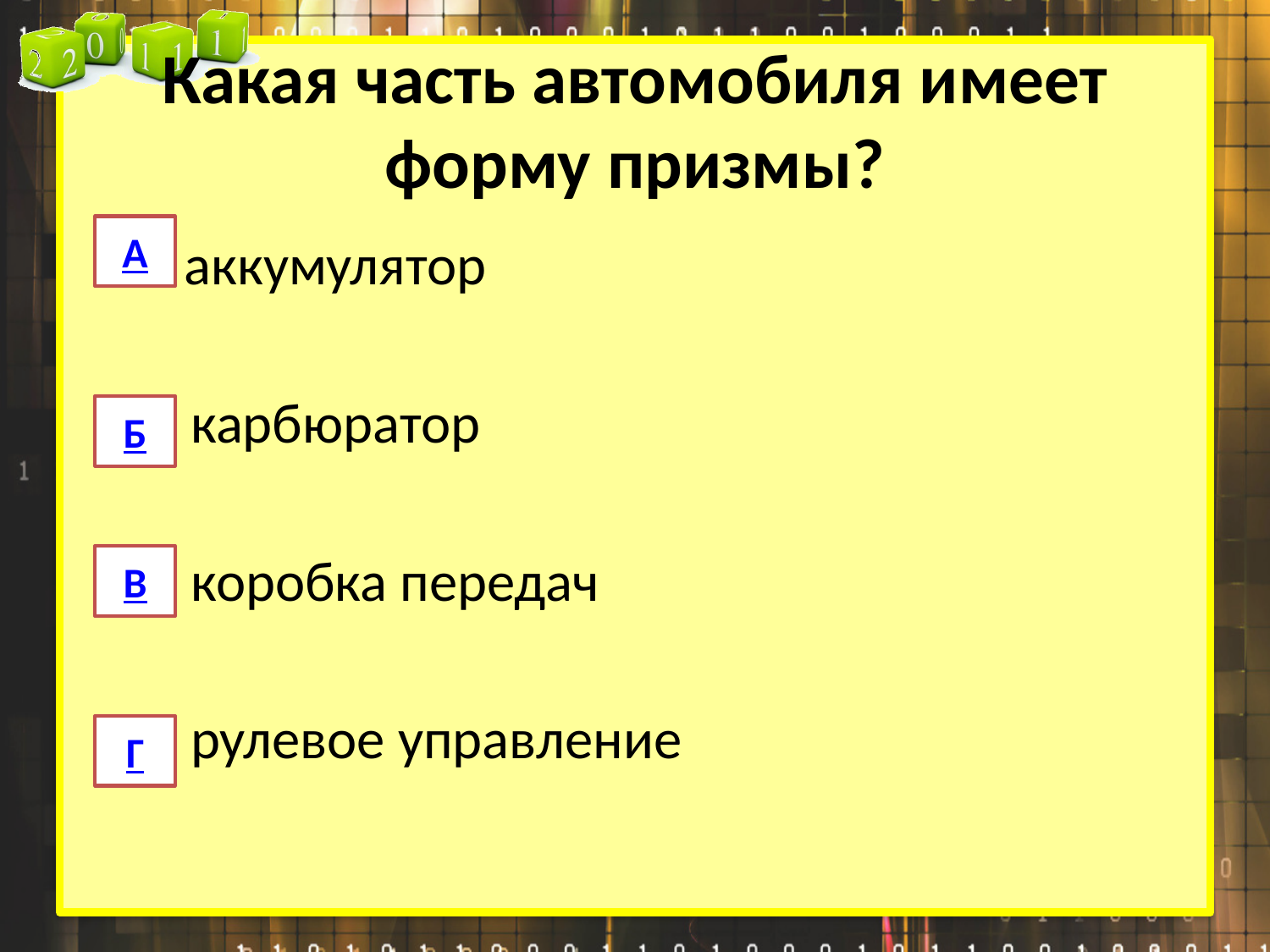

# Какая часть автомобиля имеет форму призмы?
А
               аккумулятор

         карбюратор

         коробка передач

         рулевое управление
Б
В
Г